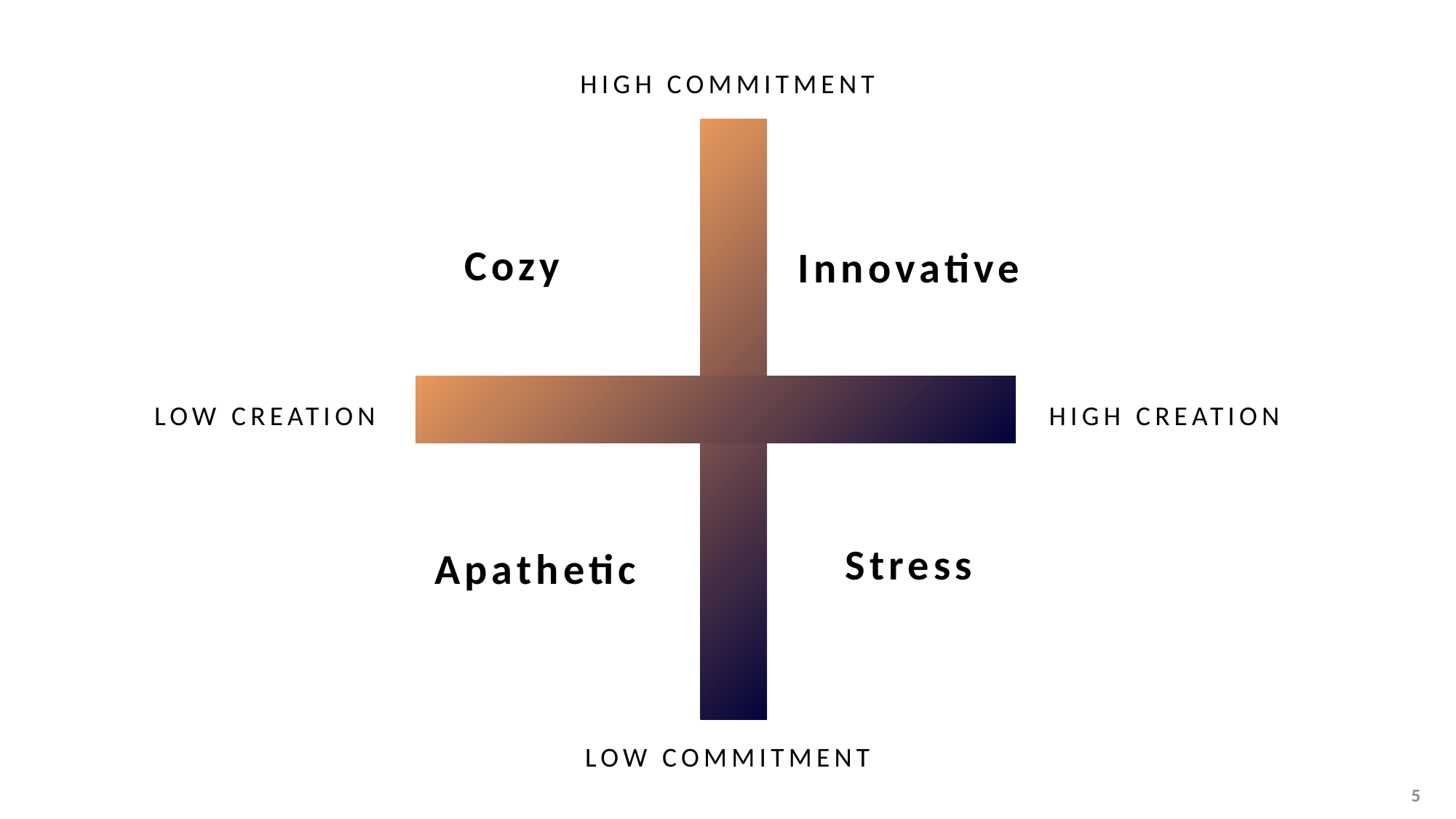

HIGH COMMITMENT
Cozy
Innovative
LOW CREATION

HIGH CREATION

Stress
Apathetic
LOW COMMITMENT
5